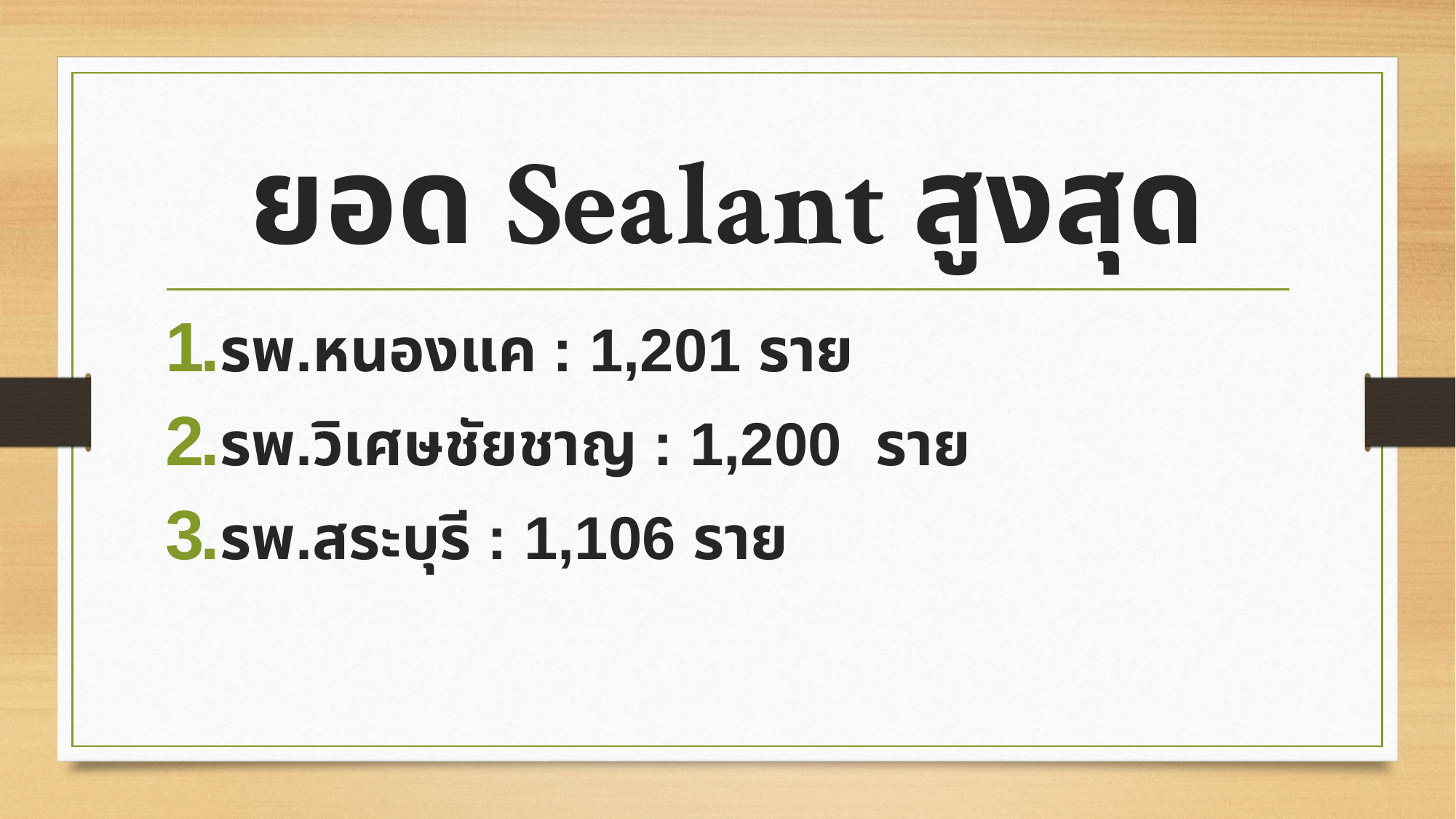

# ยอด Sealant สูงสุด
รพ.หนองแค : 1,201 ราย
รพ.วิเศษชัยชาญ : 1,200  ราย
รพ.สระบุรี : 1,106 ราย